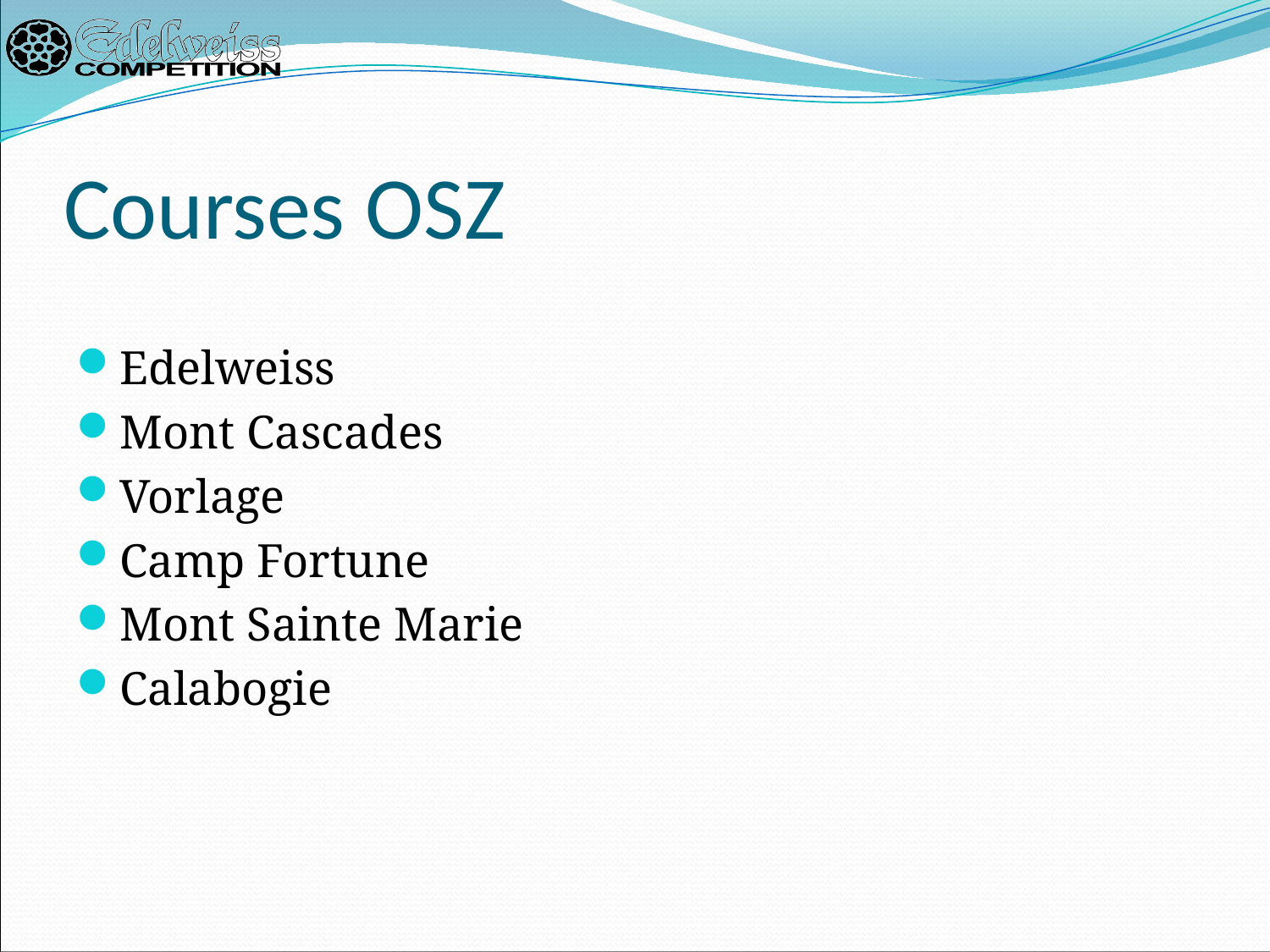

# Courses OSZ

Edelweiss
Mont Cascades
Vorlage
Camp Fortune
Mont Sainte Marie
Calabogie